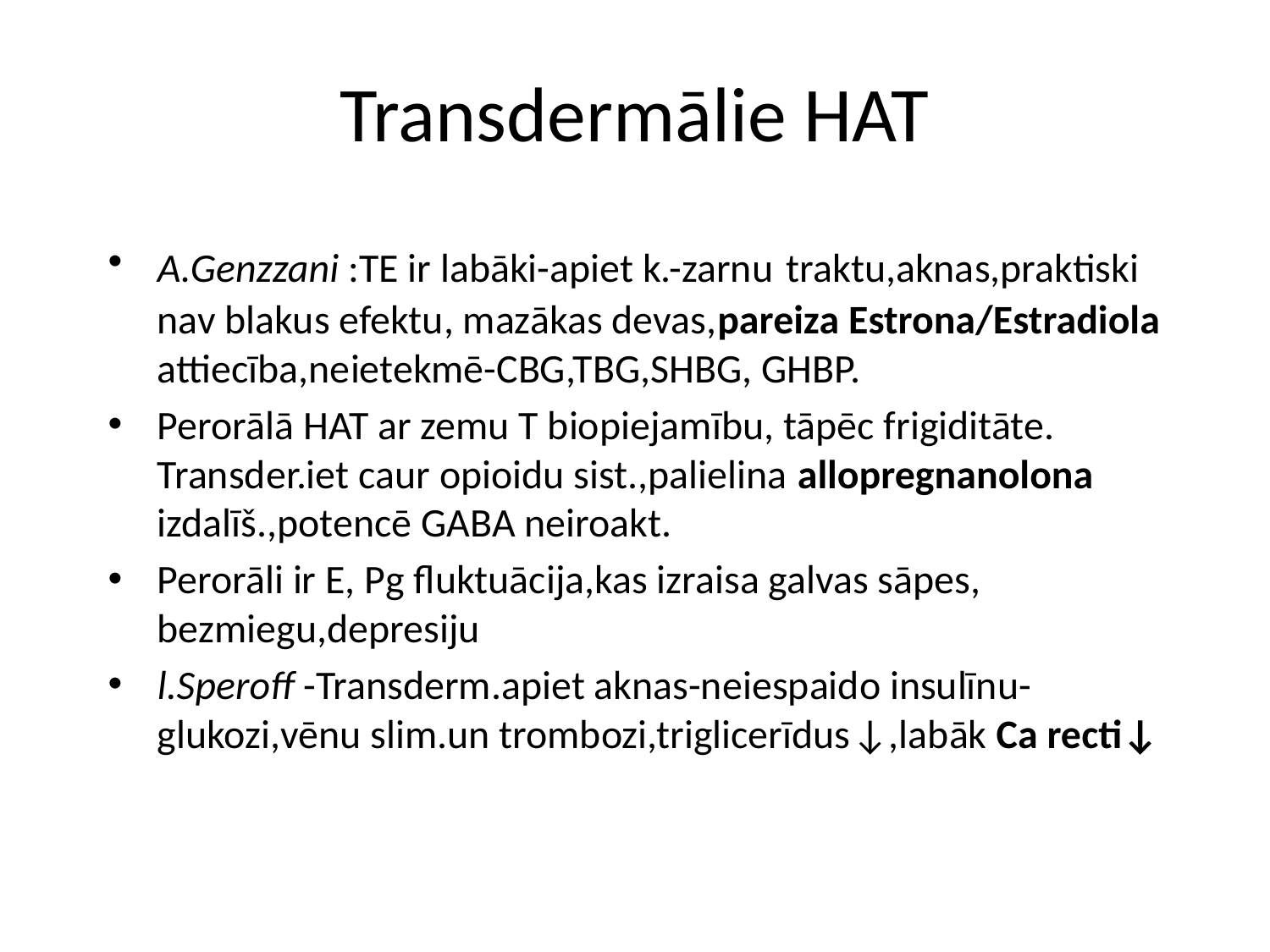

# Transdermālie HAT
A.Genzzani :TE ir labāki-apiet k.-zarnu traktu,aknas,praktiski nav blakus efektu, mazākas devas,pareiza Estrona/Estradiola attiecība,neietekmē-CBG,TBG,SHBG, GHBP.
Perorālā HAT ar zemu T biopiejamību, tāpēc frigiditāte. Transder.iet caur opioidu sist.,palielina allopregnanolona izdalīš.,potencē GABA neiroakt.
Perorāli ir E, Pg fluktuācija,kas izraisa galvas sāpes, bezmiegu,depresiju
l.Speroff -Transderm.apiet aknas-neiespaido insulīnu-glukozi,vēnu slim.un trombozi,triglicerīdus↓,labāk Ca recti↓